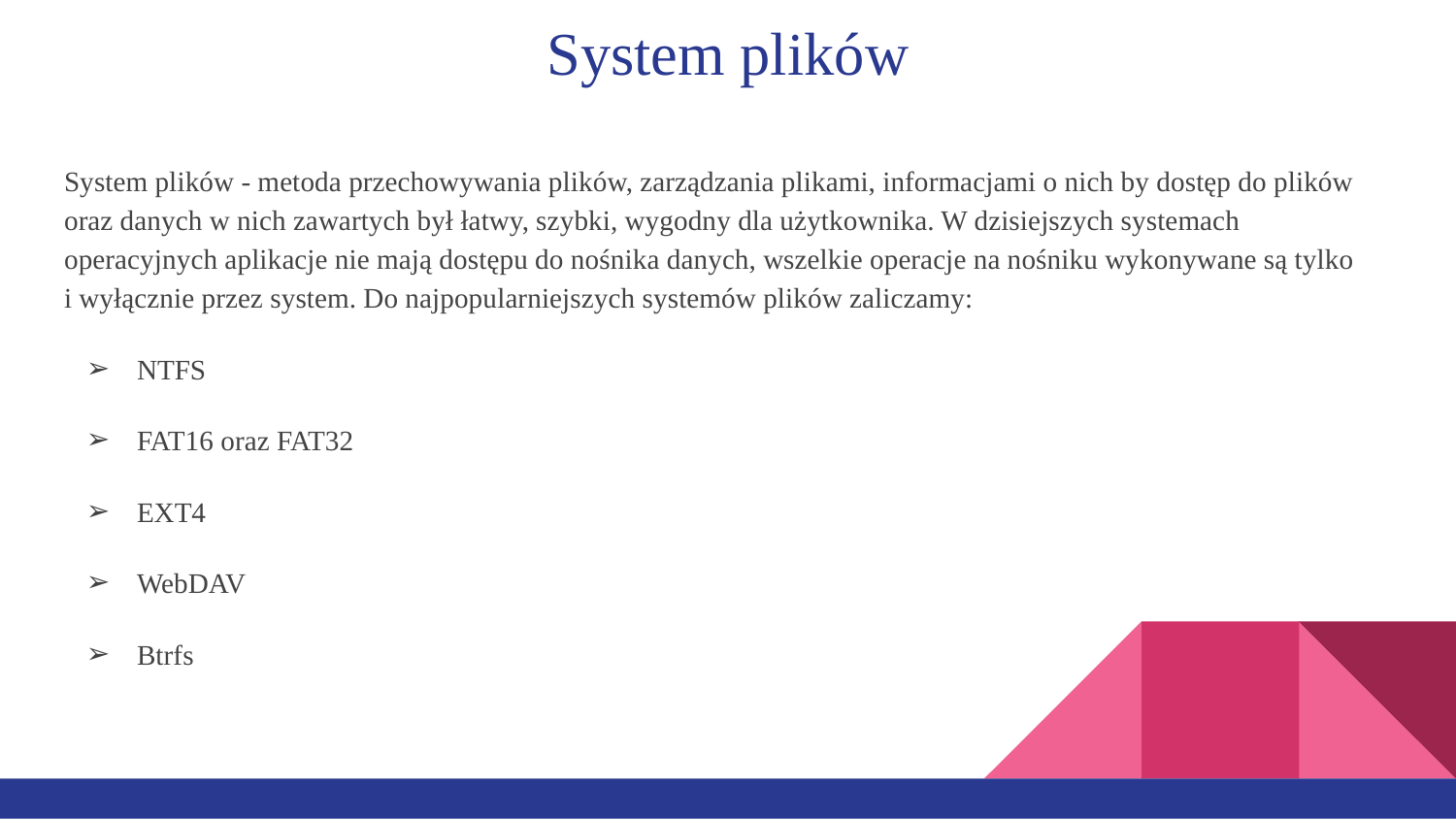

# System plików
System plików - metoda przechowywania plików, zarządzania plikami, informacjami o nich by dostęp do plików oraz danych w nich zawartych był łatwy, szybki, wygodny dla użytkownika. W dzisiejszych systemach operacyjnych aplikacje nie mają dostępu do nośnika danych, wszelkie operacje na nośniku wykonywane są tylko i wyłącznie przez system. Do najpopularniejszych systemów plików zaliczamy:
NTFS
FAT16 oraz FAT32
EXT4
WebDAV
Btrfs